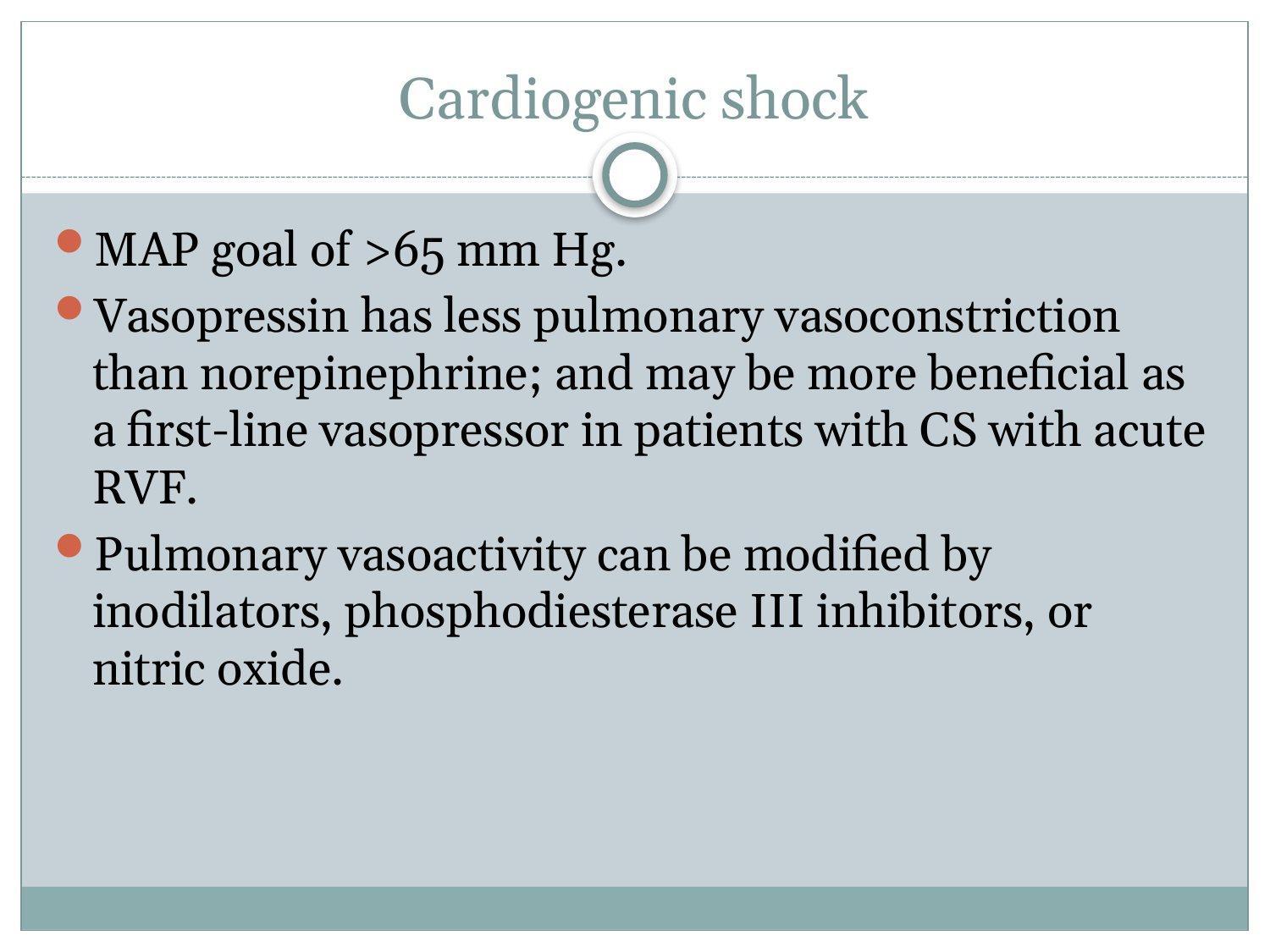

# Cardiogenic shock
MAP goal of >65 mm Hg.
Vasopressin has less pulmonary vasoconstriction than norepinephrine; and may be more beneficial as a first-line vasopressor in patients with CS with acute RVF.
Pulmonary vasoactivity can be modified by inodilators, phosphodiesterase III inhibitors, or nitric oxide.